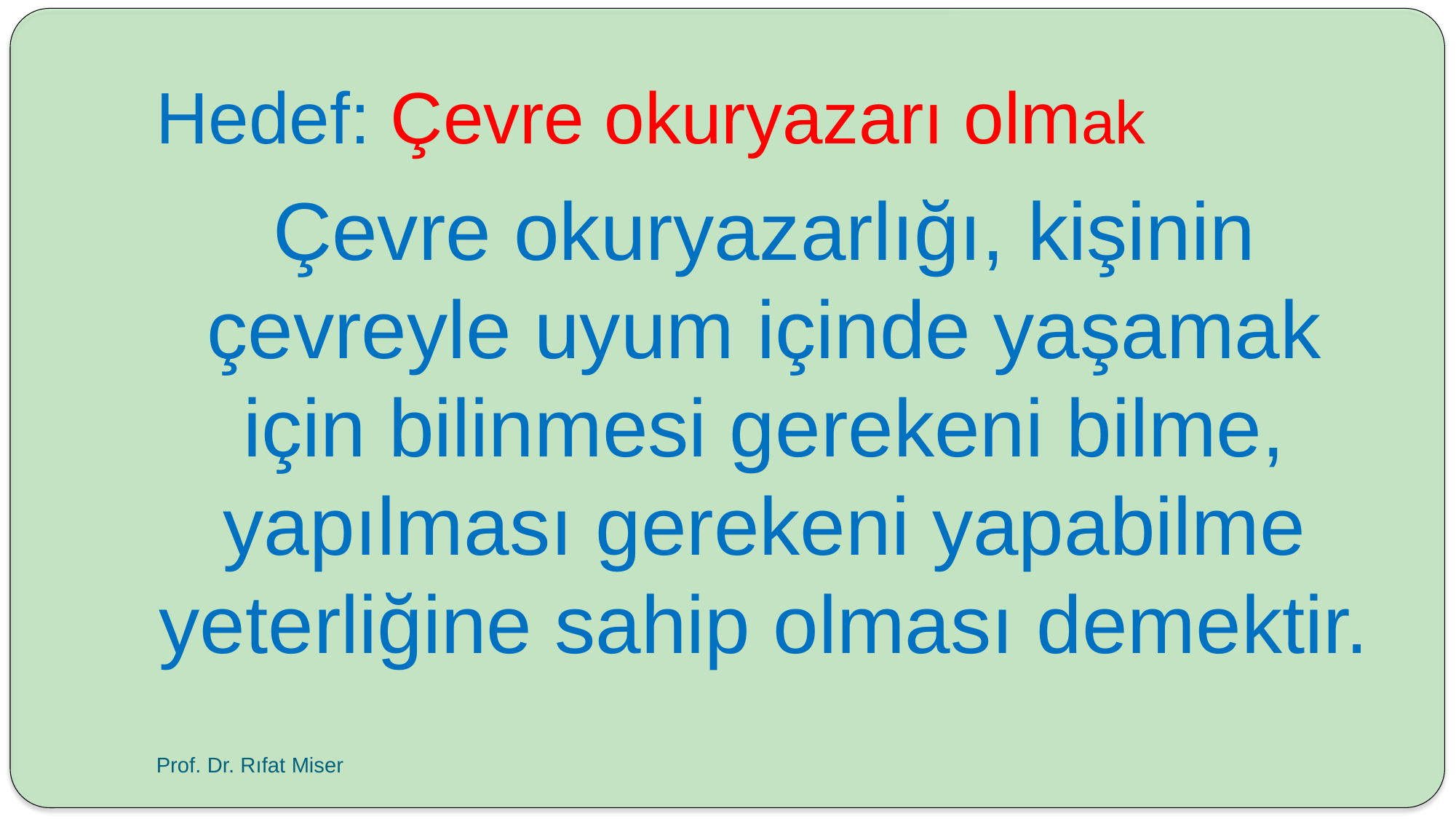

# Hedef: Çevre okuryazarı olmak
Çevre okuryazarlığı, kişinin çevreyle uyum içinde yaşamak için bilinmesi gerekeni bilme, yapılması gerekeni yapabilme yeterliğine sahip olması demektir.
Prof. Dr. Rıfat Miser